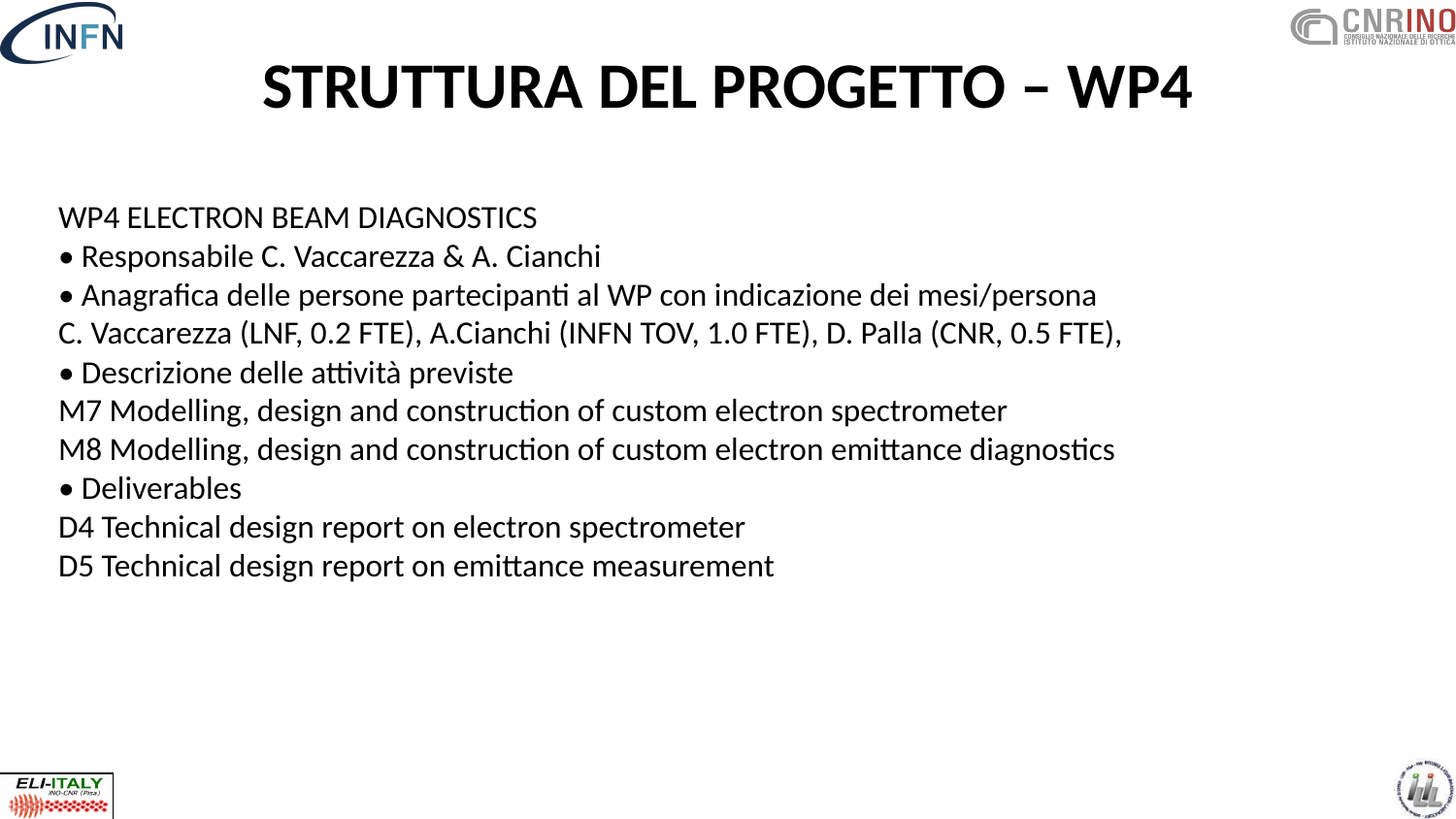

STRUTTURA DEL PROGETTO – WP4
WP4 ELECTRON BEAM DIAGNOSTICS
• Responsabile C. Vaccarezza & A. Cianchi
• Anagrafica delle persone partecipanti al WP con indicazione dei mesi/persona
C. Vaccarezza (LNF, 0.2 FTE), A.Cianchi (INFN TOV, 1.0 FTE), D. Palla (CNR, 0.5 FTE),
• Descrizione delle attività previste
M7 Modelling, design and construction of custom electron spectrometer
M8 Modelling, design and construction of custom electron emittance diagnostics
• Deliverables
D4 Technical design report on electron spectrometer
D5 Technical design report on emittance measurement